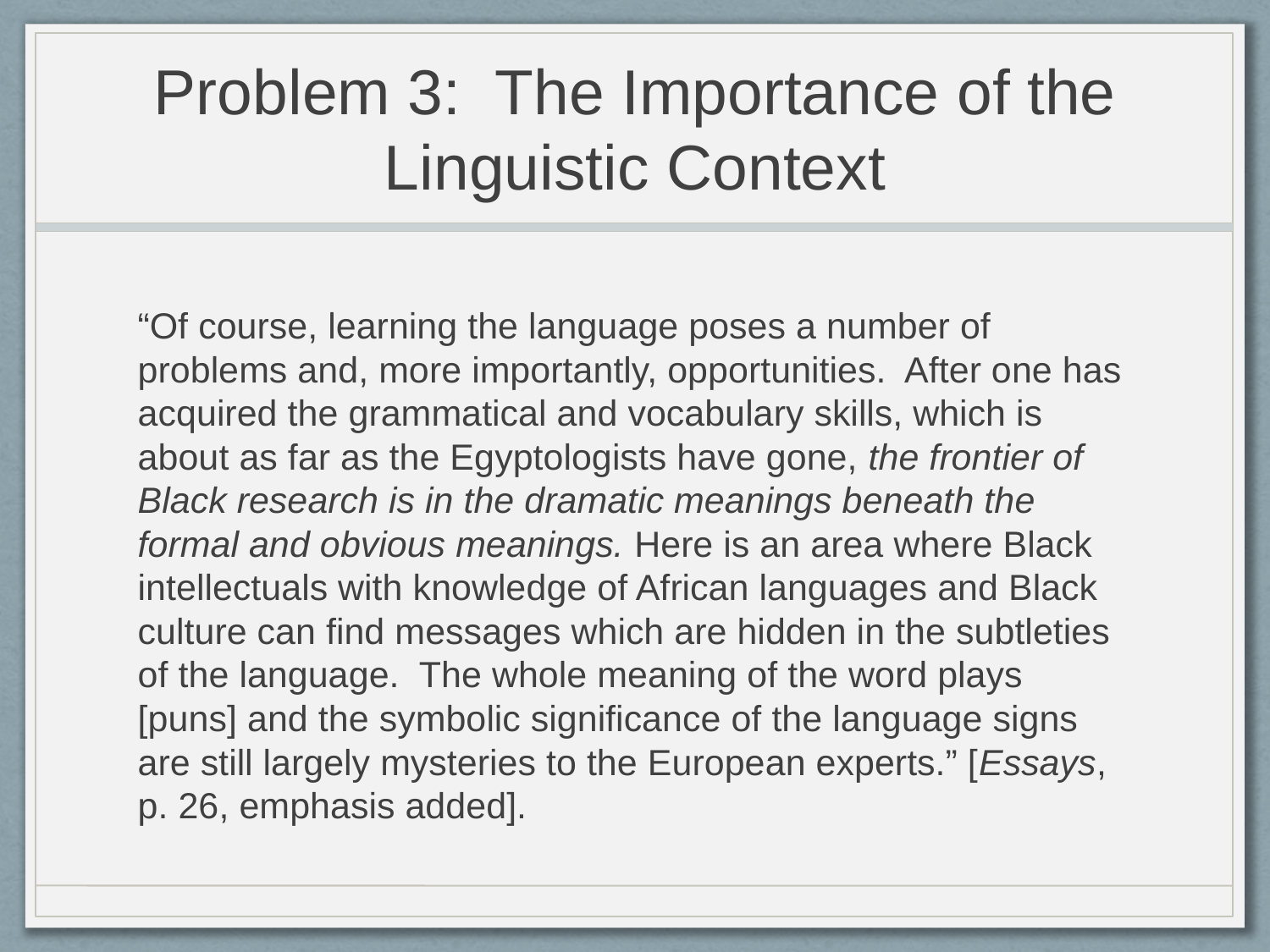

# Problem 3:  The Importance of the Linguistic Context
“Of course, learning the language poses a number of problems and, more importantly, opportunities.  After one has acquired the grammatical and vocabulary skills, which is about as far as the Egyptologists have gone, the frontier of Black research is in the dramatic meanings beneath the formal and obvious meanings. Here is an area where Black intellectuals with knowledge of African languages and Black culture can find messages which are hidden in the subtleties of the language.  The whole meaning of the word plays [puns] and the symbolic significance of the language signs are still largely mysteries to the European experts.” [Essays, p. 26, emphasis added].